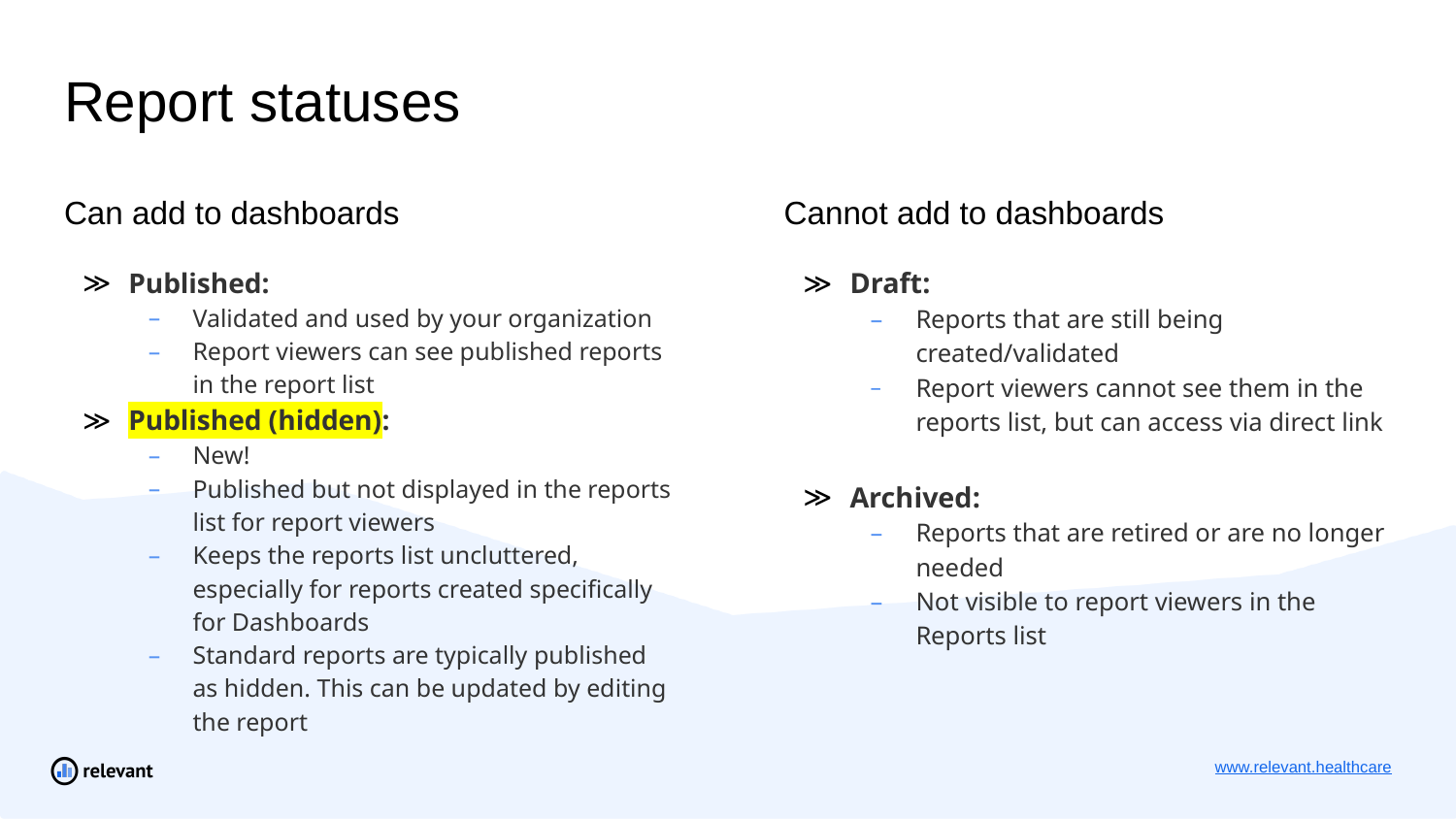

# Report statuses
Can add to dashboards
Cannot add to dashboards
Published:
Validated and used by your organization
Report viewers can see published reports in the report list
Published (hidden):
New!
Published but not displayed in the reports list for report viewers
Keeps the reports list uncluttered, especially for reports created specifically for Dashboards
Standard reports are typically published as hidden. This can be updated by editing the report
Draft:
Reports that are still being created/validated
Report viewers cannot see them in the reports list, but can access via direct link
Archived:
Reports that are retired or are no longer needed
Not visible to report viewers in the Reports list